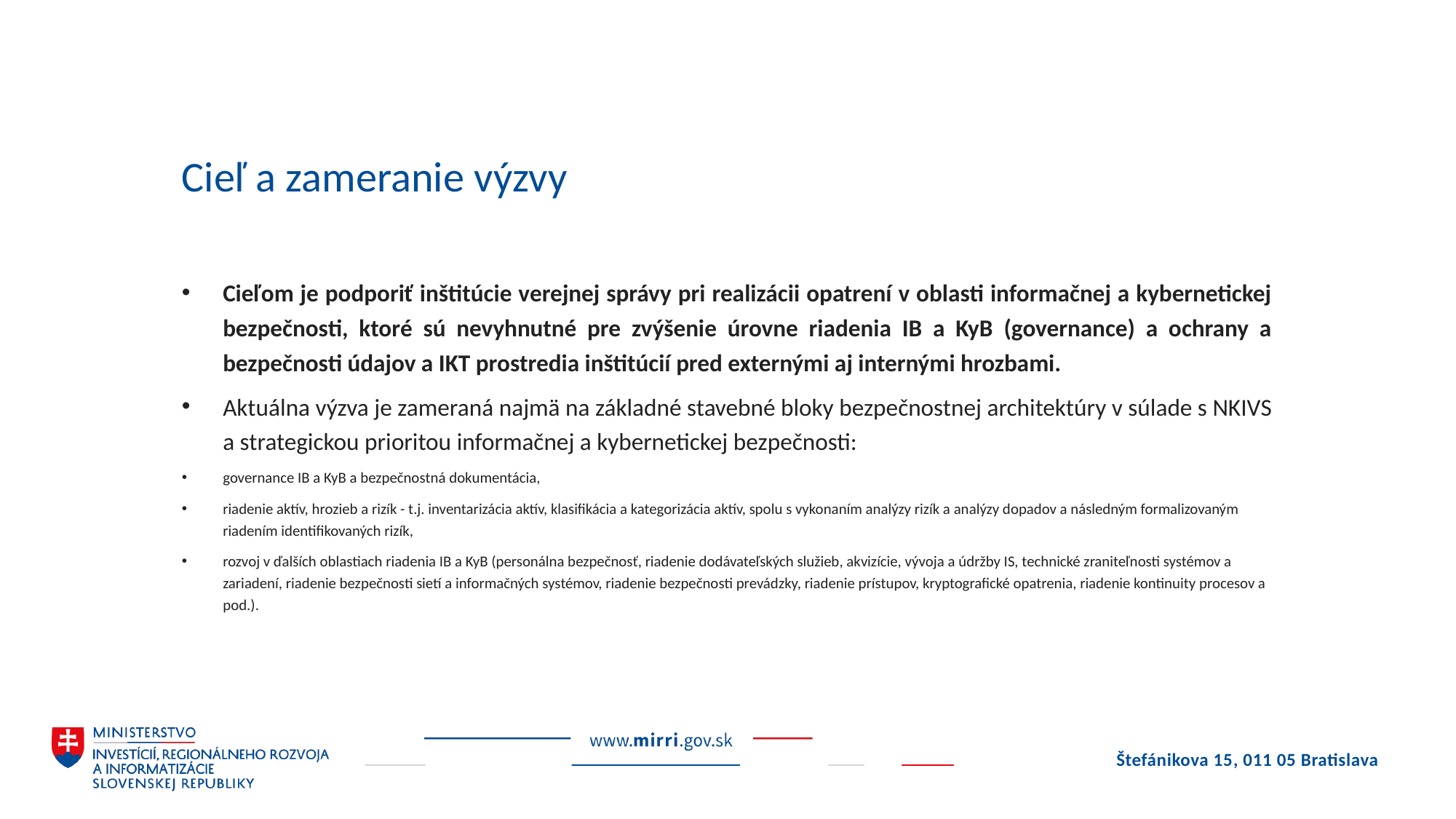

# Cieľ a zameranie výzvy
Cieľom je podporiť inštitúcie verejnej správy pri realizácii opatrení v oblasti informačnej a kybernetickej bezpečnosti, ktoré sú nevyhnutné pre zvýšenie úrovne riadenia IB a KyB (governance) a ochrany a bezpečnosti údajov a IKT prostredia inštitúcií pred externými aj internými hrozbami.
Aktuálna výzva je zameraná najmä na základné stavebné bloky bezpečnostnej architektúry v súlade s NKIVS a strategickou prioritou informačnej a kybernetickej bezpečnosti:
governance IB a KyB a bezpečnostná dokumentácia,
riadenie aktív, hrozieb a rizík - t.j. inventarizácia aktív, klasifikácia a kategorizácia aktív, spolu s vykonaním analýzy rizík a analýzy dopadov a následným formalizovaným riadením identifikovaných rizík,
rozvoj v ďalších oblastiach riadenia IB a KyB (personálna bezpečnosť, riadenie dodávateľských služieb, akvizície, vývoja a údržby IS, technické zraniteľnosti systémov a zariadení, riadenie bezpečnosti sietí a informačných systémov, riadenie bezpečnosti prevádzky, riadenie prístupov, kryptografické opatrenia, riadenie kontinuity procesov a pod.).